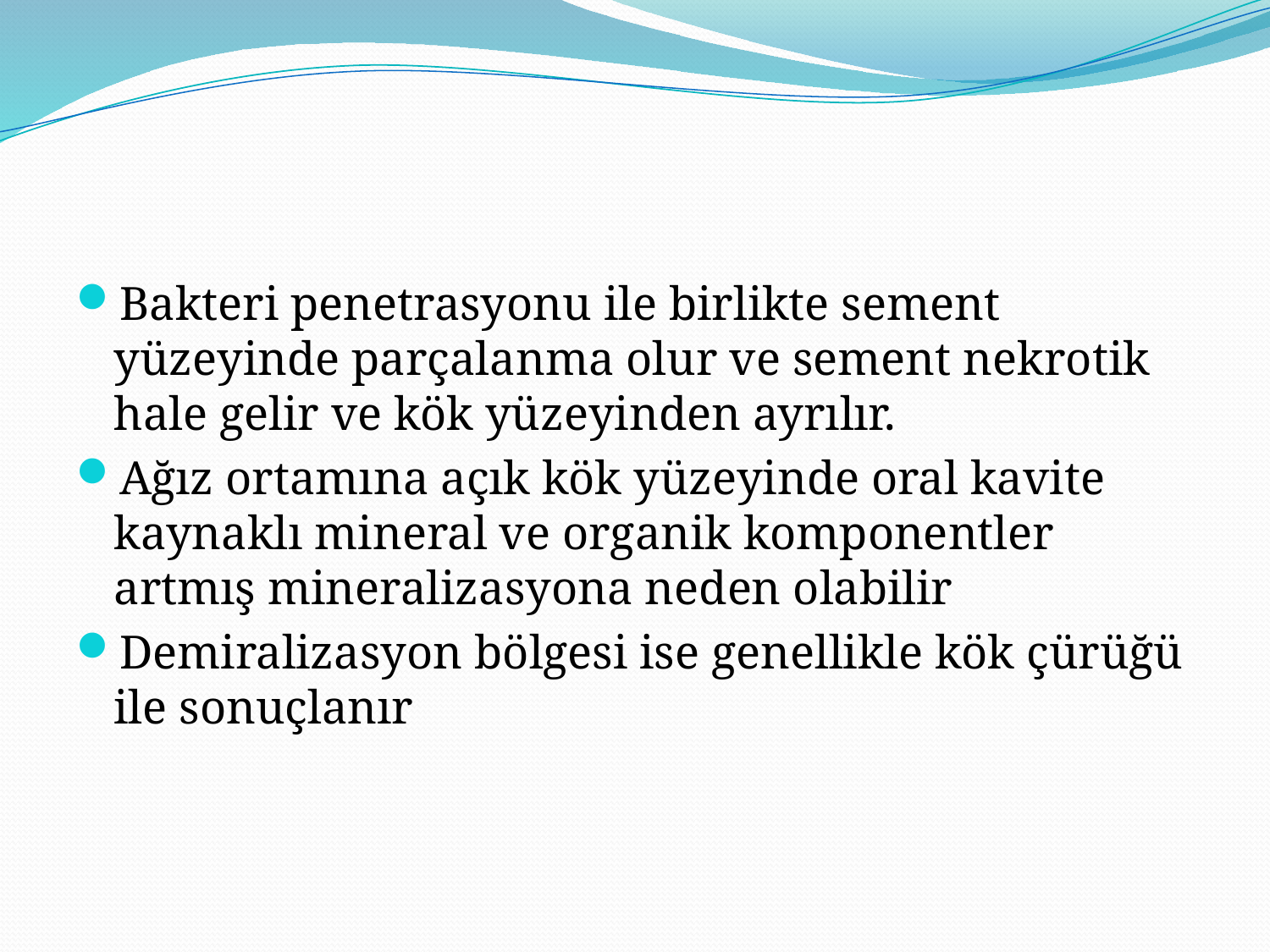

#
Bakteri penetrasyonu ile birlikte sement yüzeyinde parçalanma olur ve sement nekrotik hale gelir ve kök yüzeyinden ayrılır.
Ağız ortamına açık kök yüzeyinde oral kavite kaynaklı mineral ve organik komponentler artmış mineralizasyona neden olabilir
Demiralizasyon bölgesi ise genellikle kök çürüğü ile sonuçlanır